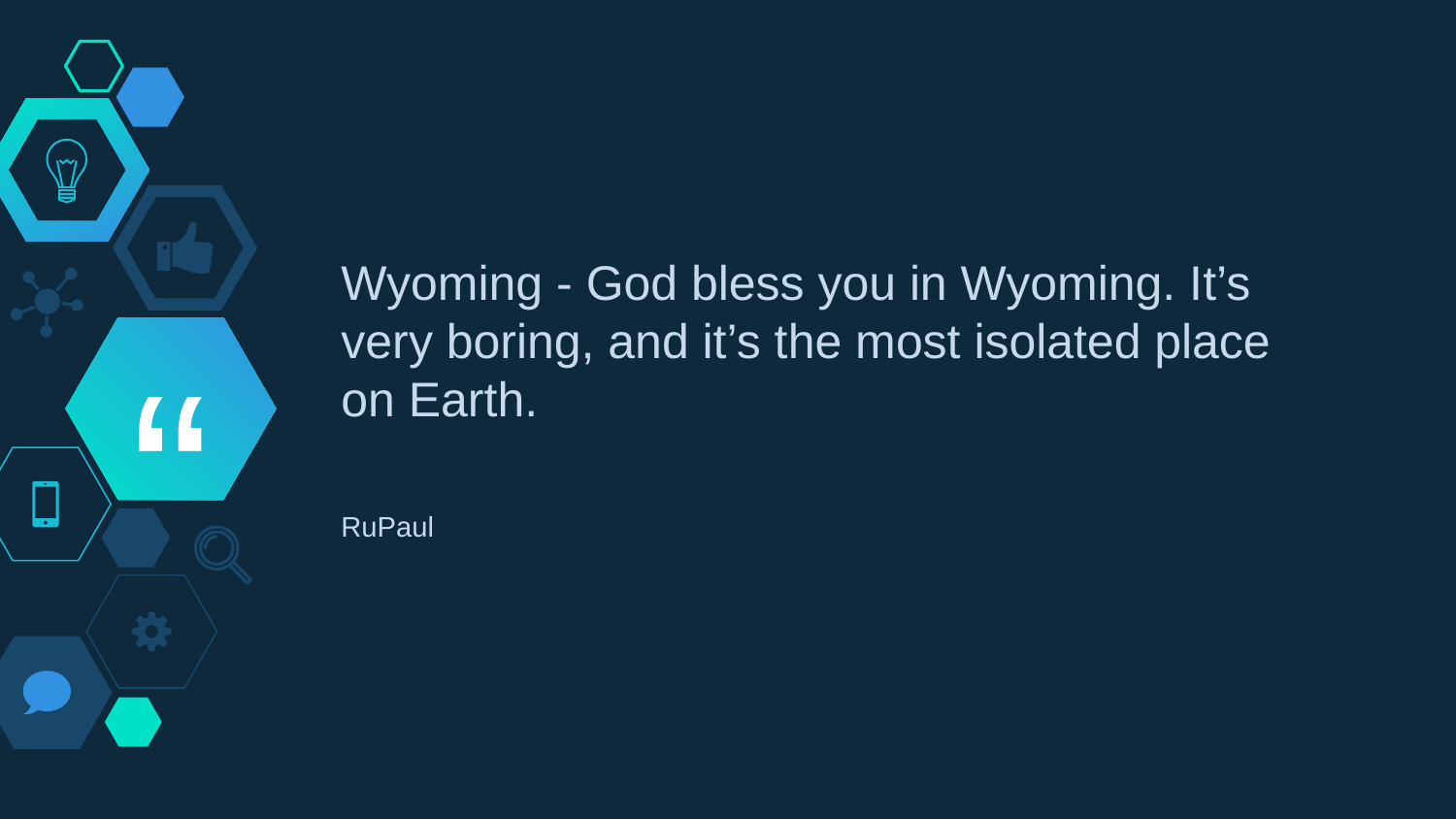

Wyoming - God bless you in Wyoming. It’s very boring, and it’s the most isolated place on Earth.

RuPaul